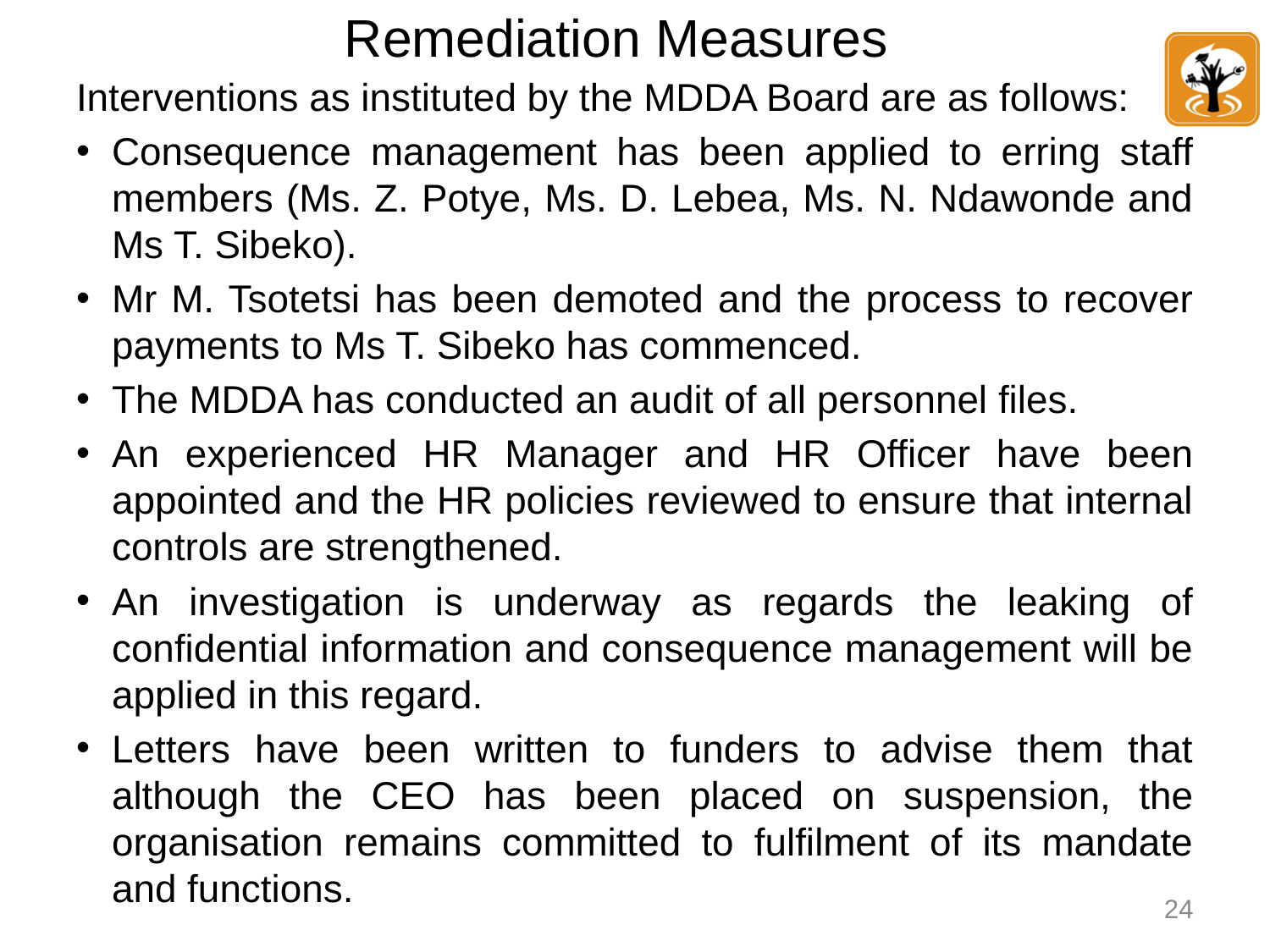

# Remediation Measures
Interventions as instituted by the MDDA Board are as follows:
Consequence management has been applied to erring staff members (Ms. Z. Potye, Ms. D. Lebea, Ms. N. Ndawonde and Ms T. Sibeko).
Mr M. Tsotetsi has been demoted and the process to recover payments to Ms T. Sibeko has commenced.
The MDDA has conducted an audit of all personnel files.
An experienced HR Manager and HR Officer have been appointed and the HR policies reviewed to ensure that internal controls are strengthened.
An investigation is underway as regards the leaking of confidential information and consequence management will be applied in this regard.
Letters have been written to funders to advise them that although the CEO has been placed on suspension, the organisation remains committed to fulfilment of its mandate and functions.

24